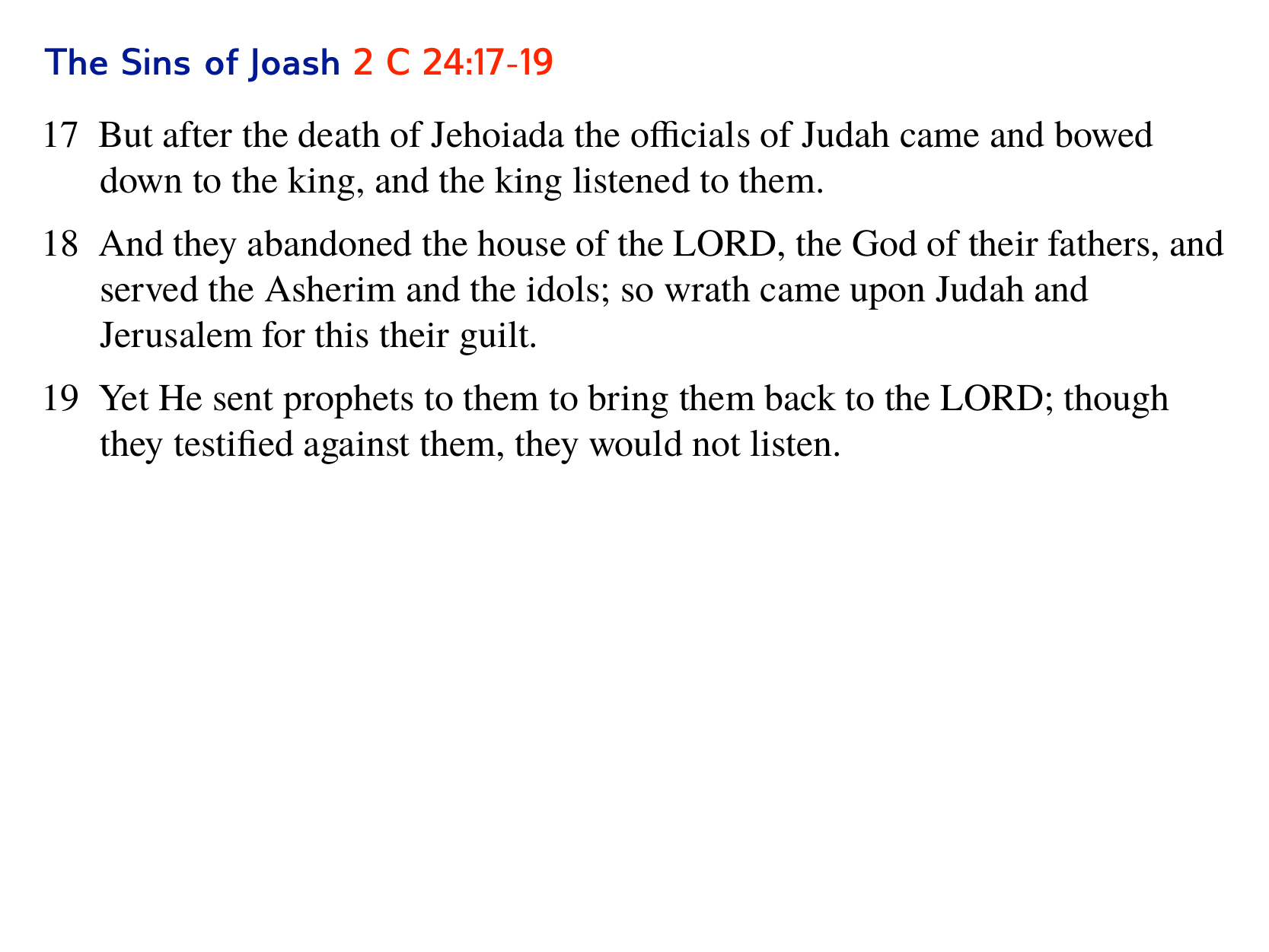

# The Sins of Joash 2 C 24:17-19
17  But after the death of Jehoiada the officials of Judah came and bowed down to the king, and the king listened to them.
18  And they abandoned the house of the LORD, the God of their fathers, and served the Asherim and the idols; so wrath came upon Judah and Jerusalem for this their guilt.
19  Yet He sent prophets to them to bring them back to the LORD; though they testified against them, they would not listen.